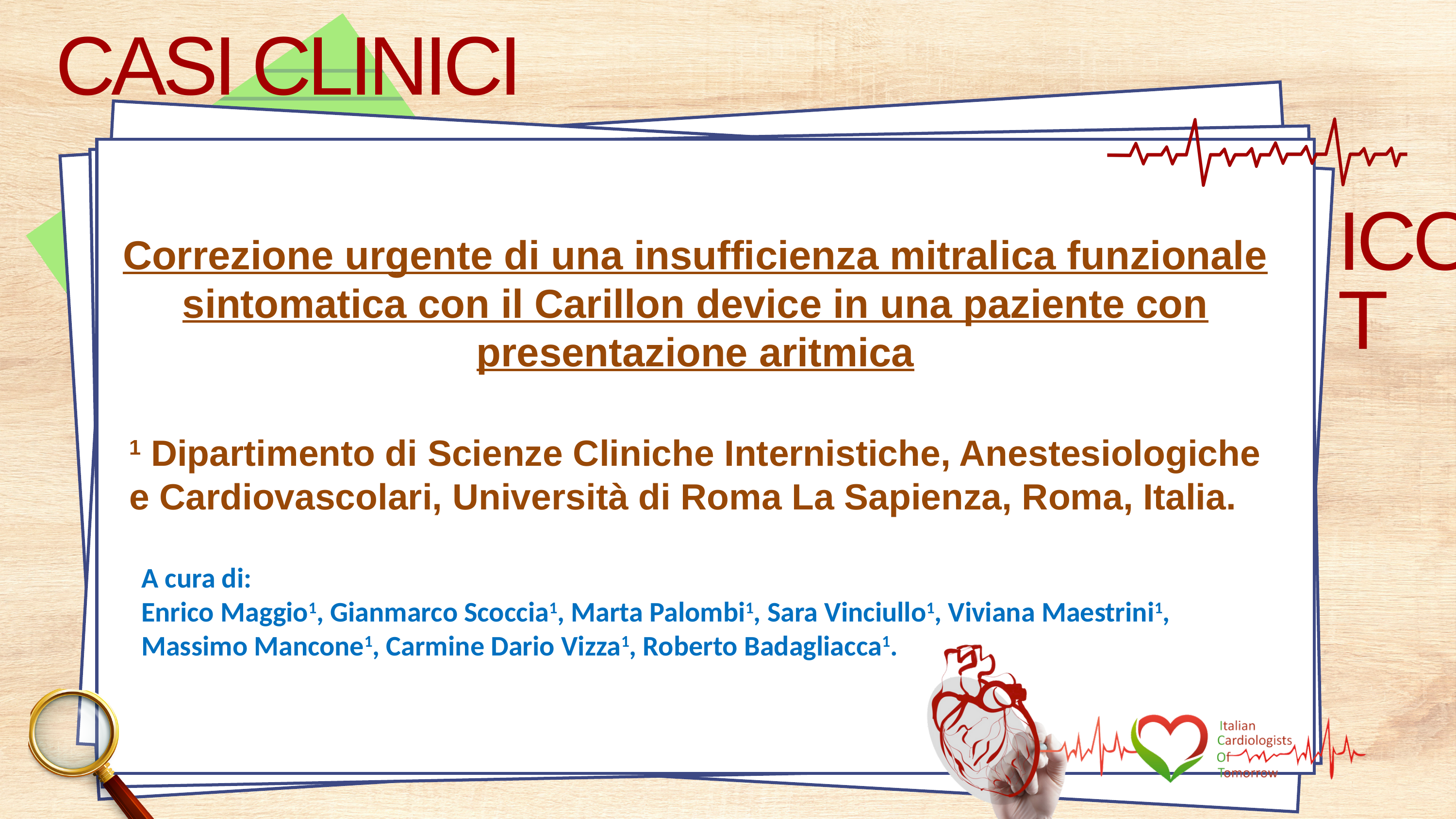

CASI CLINICI

ICOT

Correzione urgente di una insufficienza mitralica funzionale sintomatica con il Carillon device in una paziente con presentazione aritmica
1 Dipartimento di Scienze Cliniche Internistiche, Anestesiologiche e Cardiovascolari, Università di Roma La Sapienza, Roma, Italia.
A cura di:
Enrico Maggio1, Gianmarco Scoccia1, Marta Palombi1, Sara Vinciullo1, Viviana Maestrini1, Massimo Mancone1, Carmine Dario Vizza1, Roberto Badagliacca1.